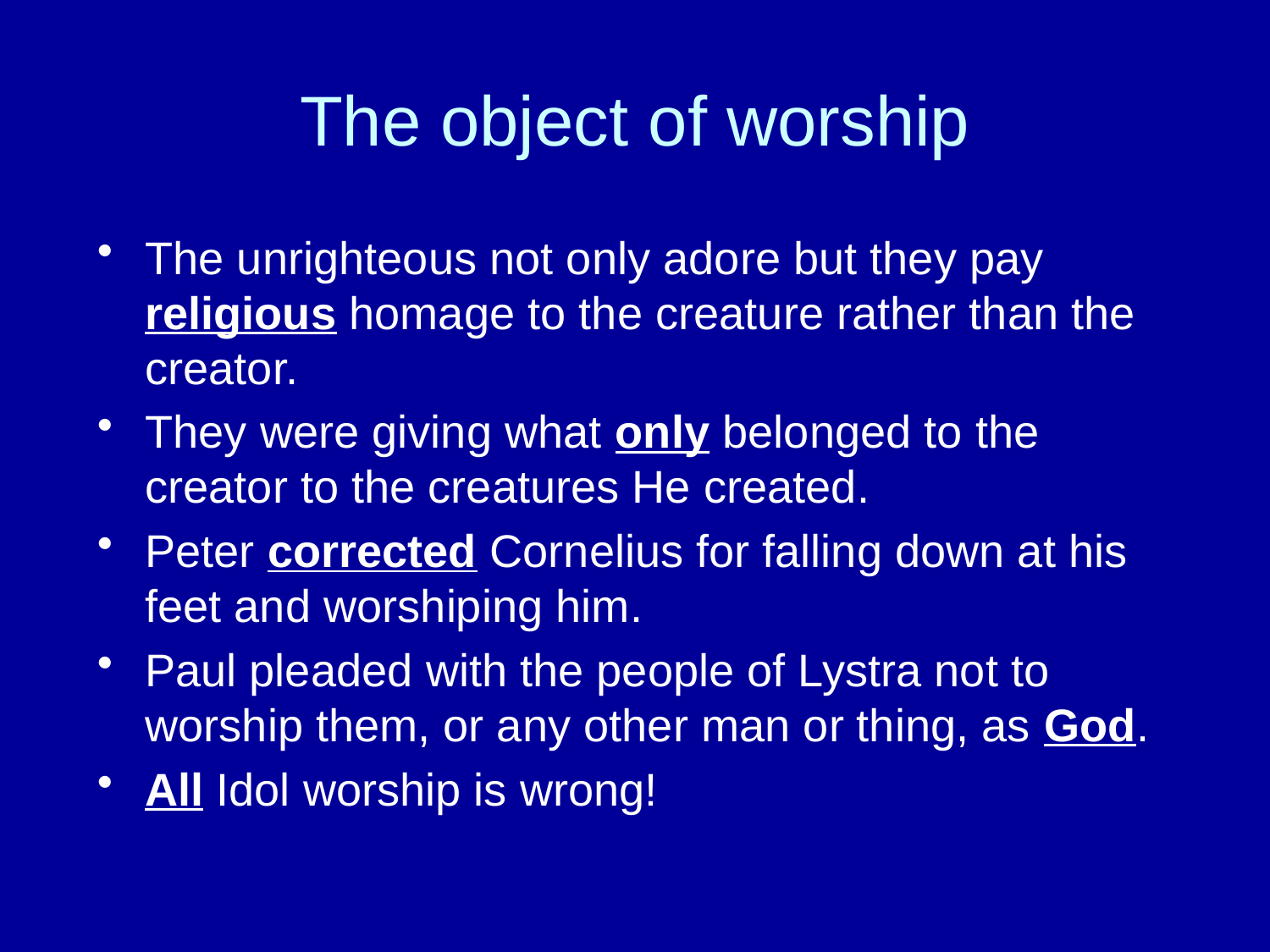

# The object of worship
The unrighteous not only adore but they pay religious homage to the creature rather than the creator.
They were giving what only belonged to the creator to the creatures He created.
Peter corrected Cornelius for falling down at his feet and worshiping him.
Paul pleaded with the people of Lystra not to worship them, or any other man or thing, as God.
All Idol worship is wrong!